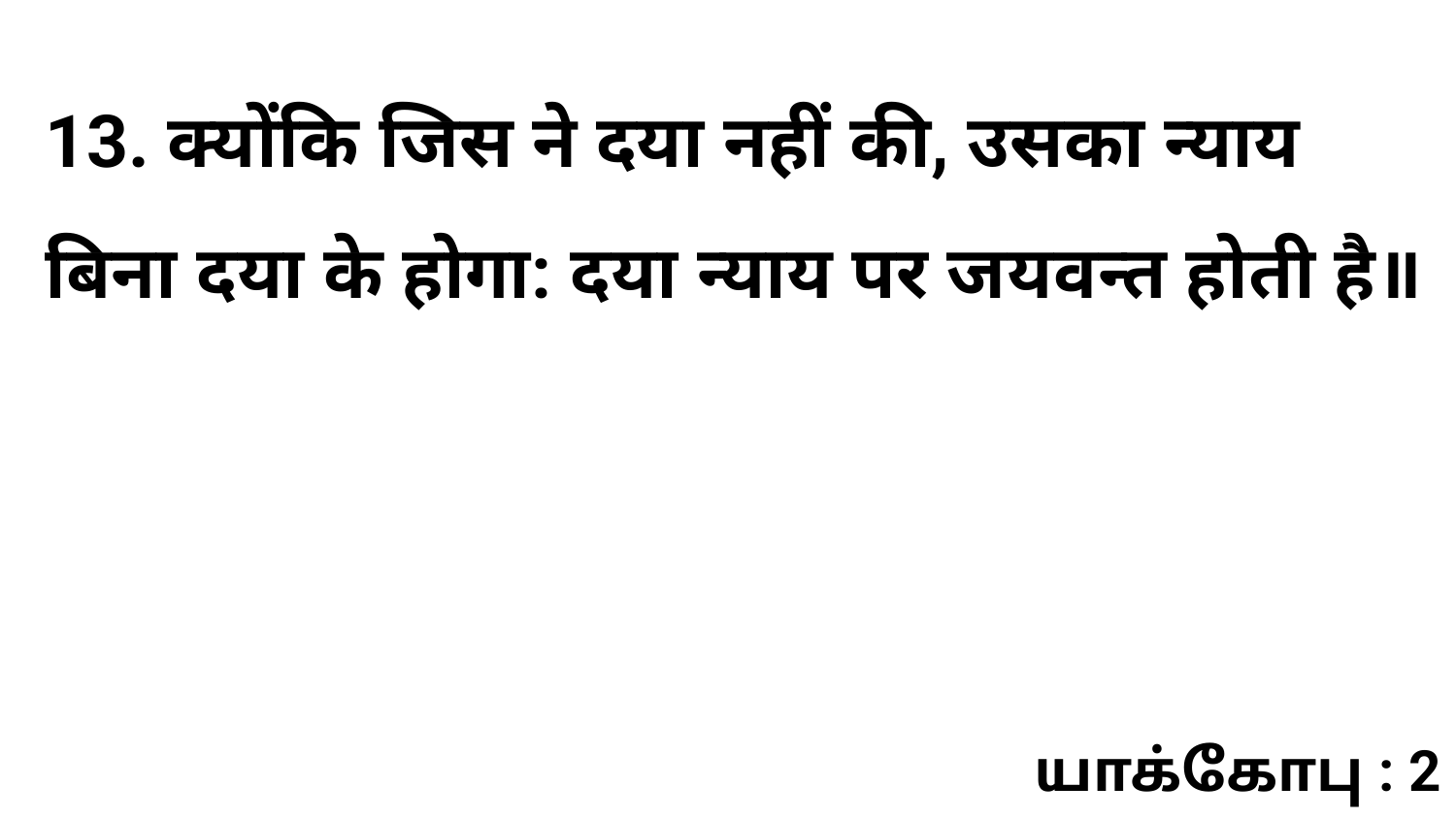

13. क्योंकि जिस ने दया नहीं की, उसका न्याय बिना दया के होगा: दया न्याय पर जयवन्त होती है॥
யாக்கோபு : 2